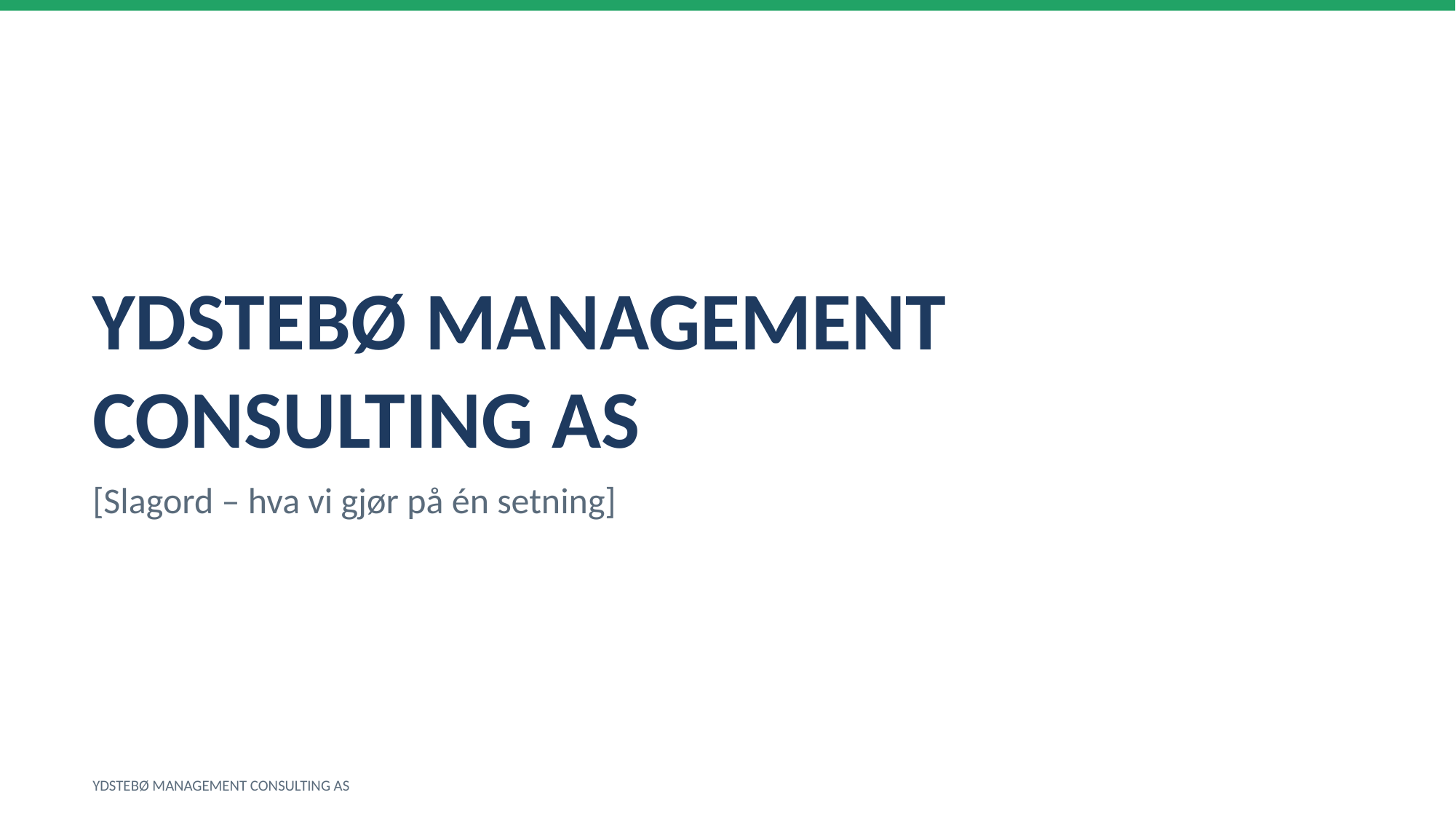

YDSTEBØ MANAGEMENT CONSULTING AS
[Slagord – hva vi gjør på én setning]
YDSTEBØ MANAGEMENT CONSULTING AS